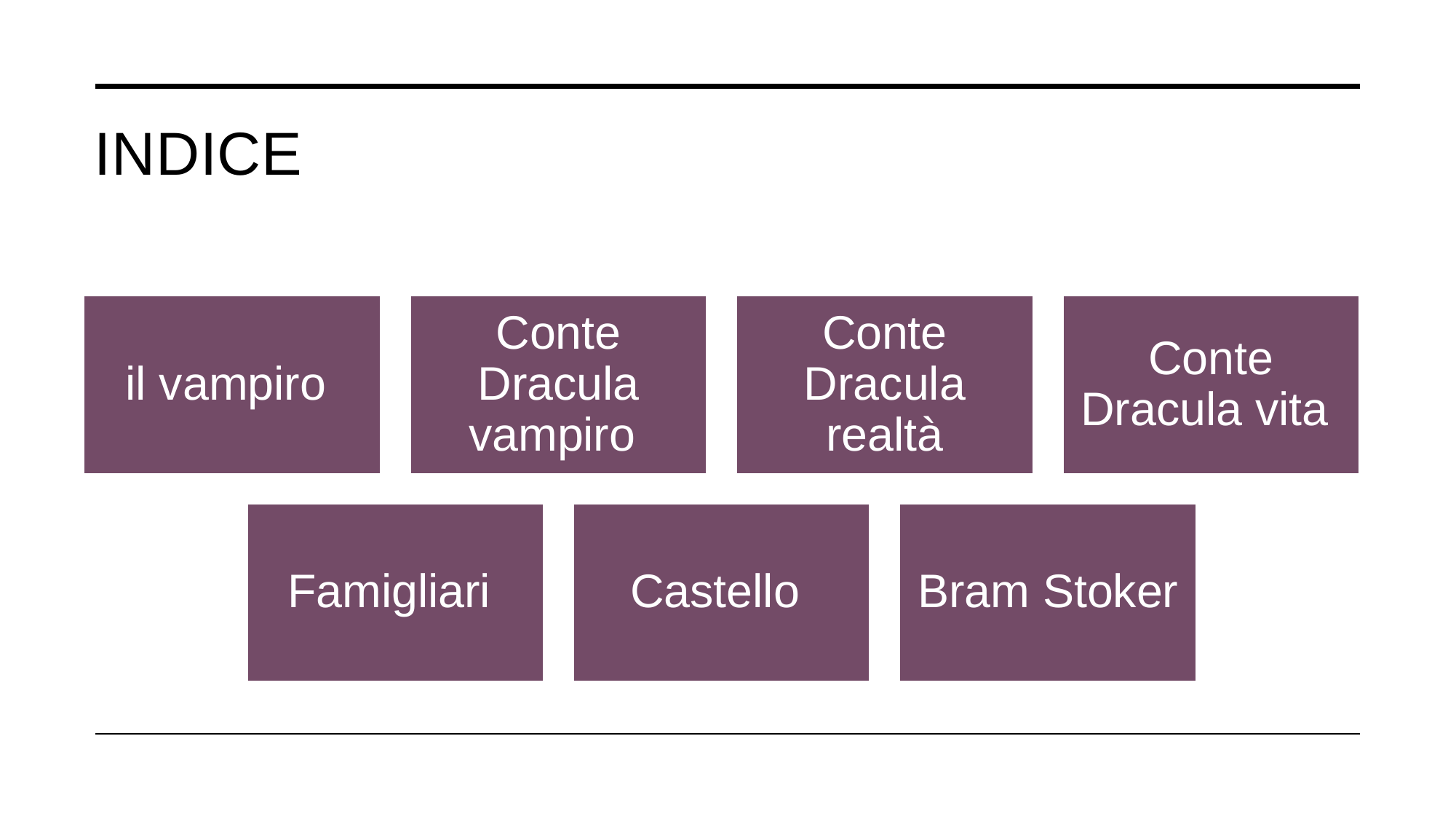

# Indice
il vampiro
Conte Dracula vampiro
Conte Dracula realtà
Conte Dracula vita
Famigliari
Castello
Bram Stoker